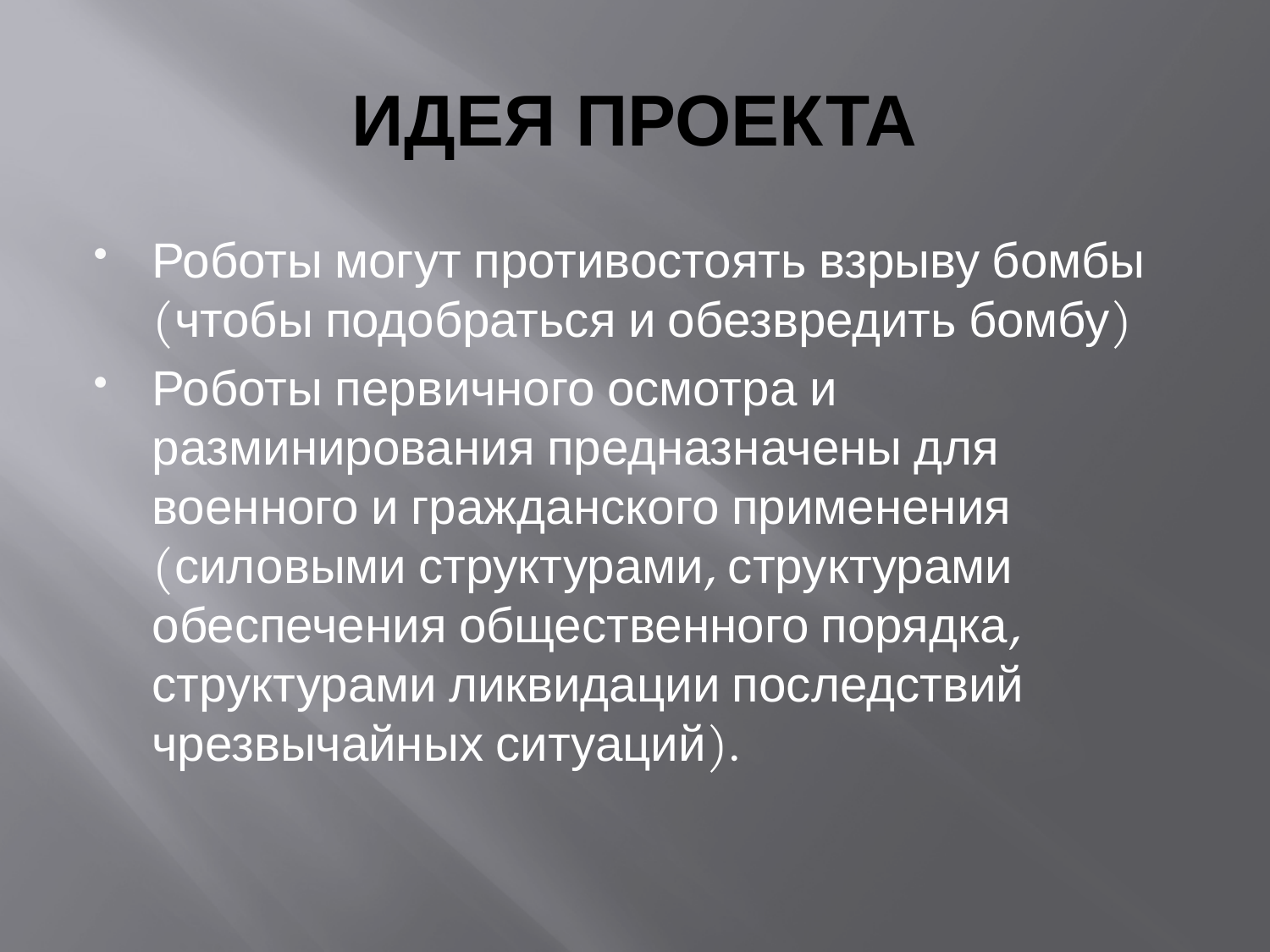

# ИДЕЯ ПРОЕКТА
Роботы могут противостоять взрыву бомбы (чтобы подобраться и обезвредить бомбу)
Роботы первичного осмотра и разминирования предназначены для военного и гражданского применения (силовыми структурами, структурами обеспечения общественного порядка, структурами ликвидации последствий чрезвычайных ситуаций).